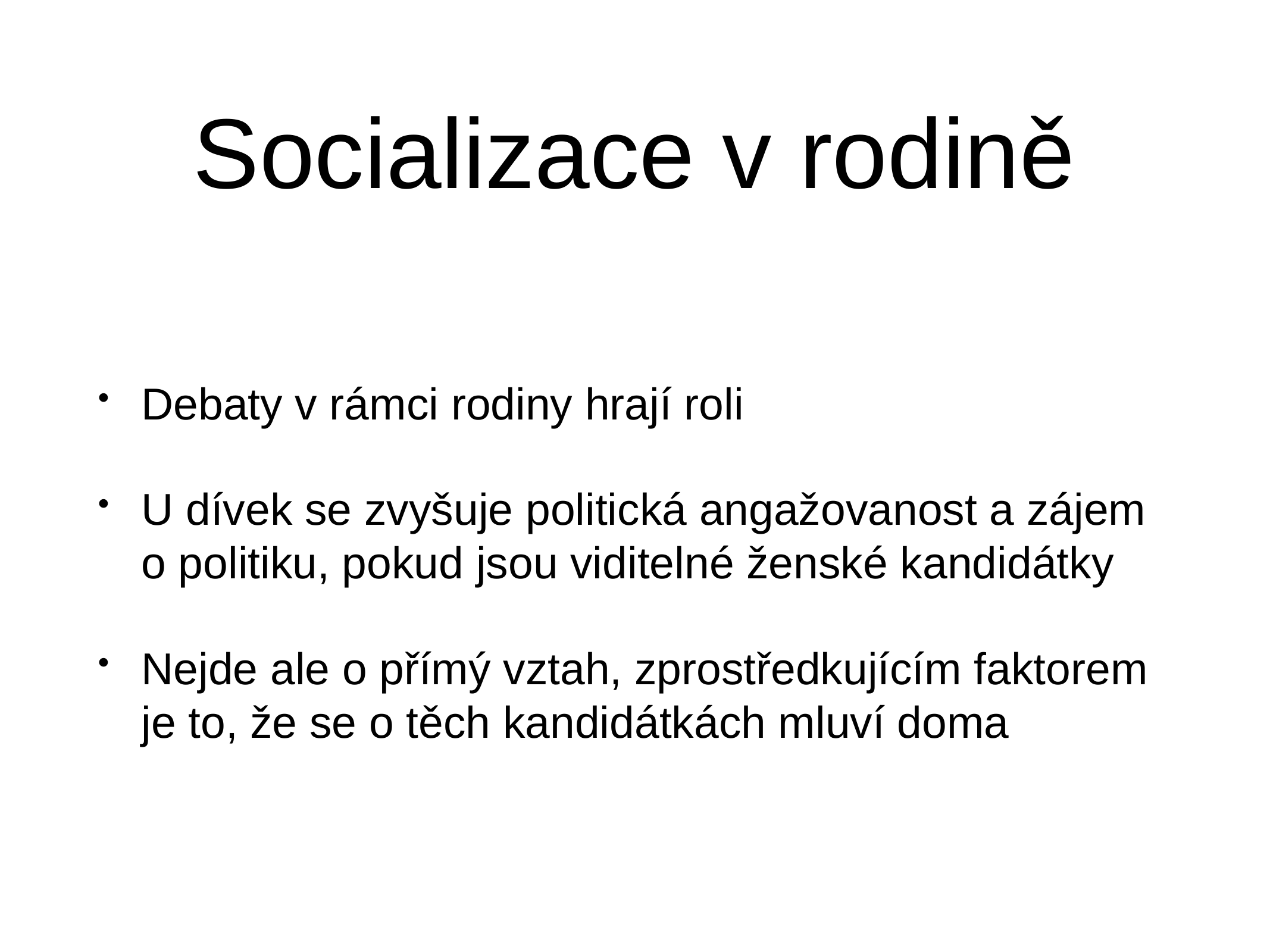

# Socializace v rodině
Debaty v rámci rodiny hrají roli
U dívek se zvyšuje politická angažovanost a zájem o politiku, pokud jsou viditelné ženské kandidátky
Nejde ale o přímý vztah, zprostředkujícím faktorem je to, že se o těch kandidátkách mluví doma